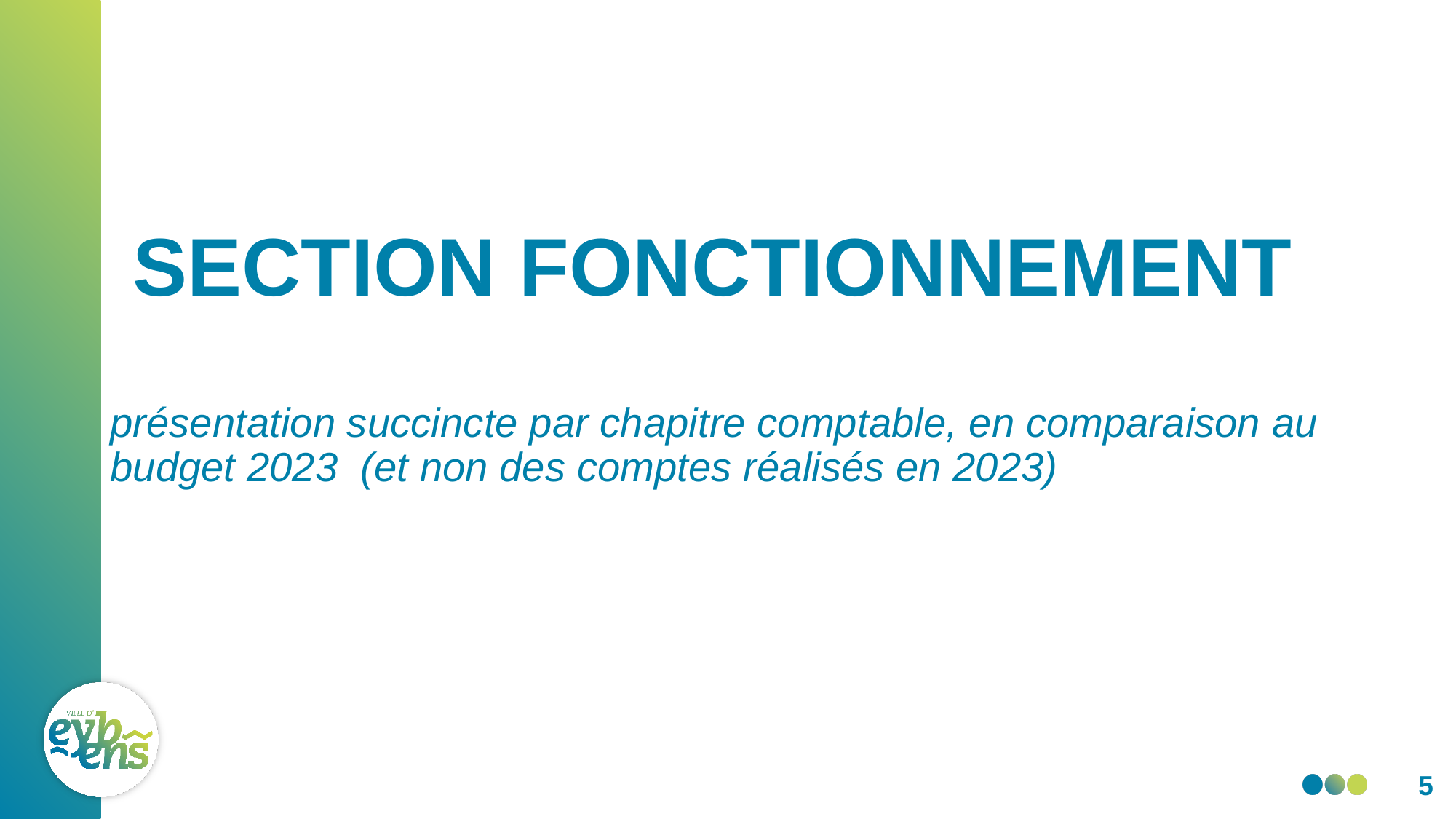

# SECTION FONCTIONNEMENT présentation succincte par chapitre comptable, en comparaison au budget 2023  (et non des comptes réalisés en 2023)